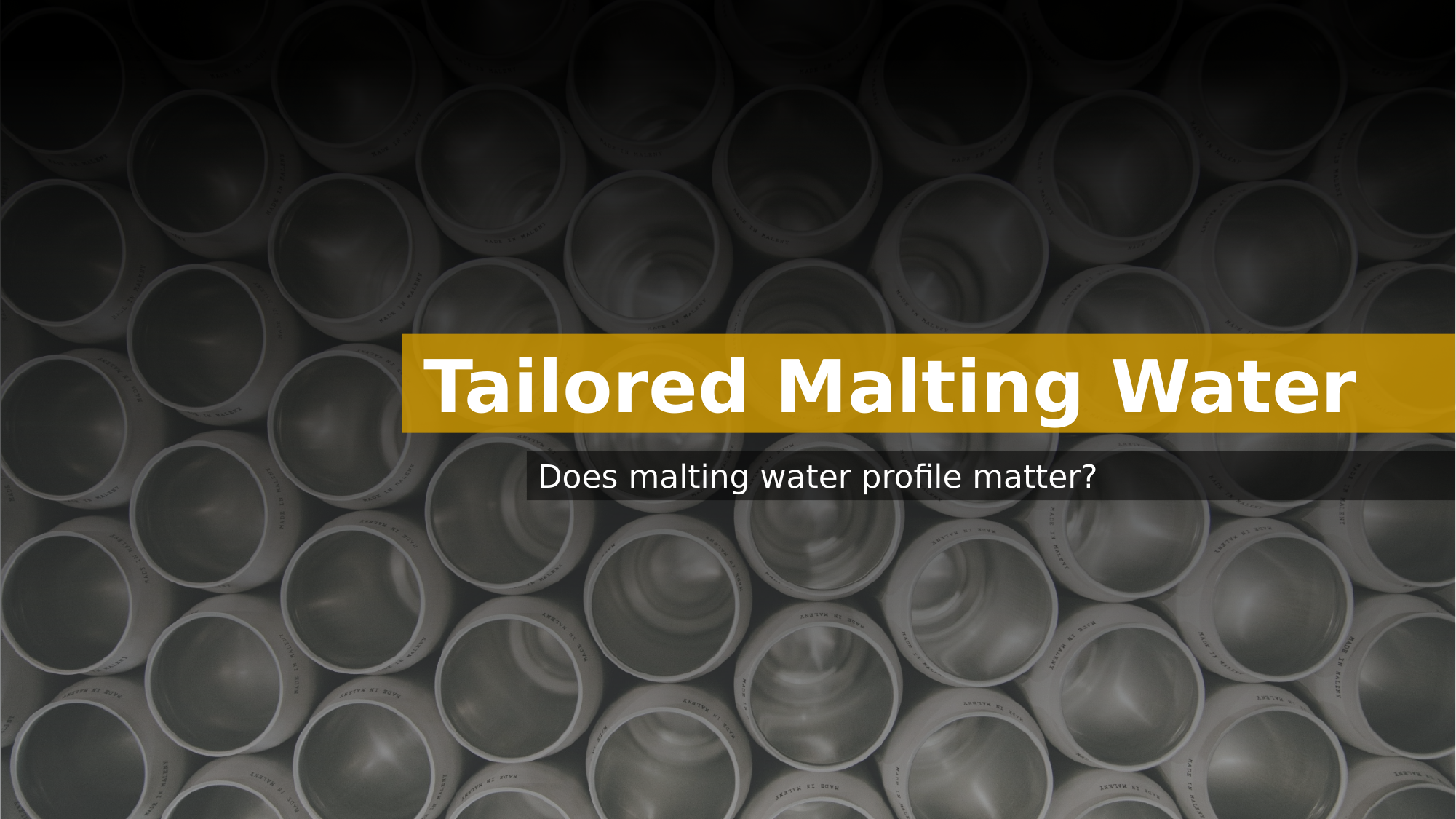

# Tailored Malting Water
Does malting water profile matter?